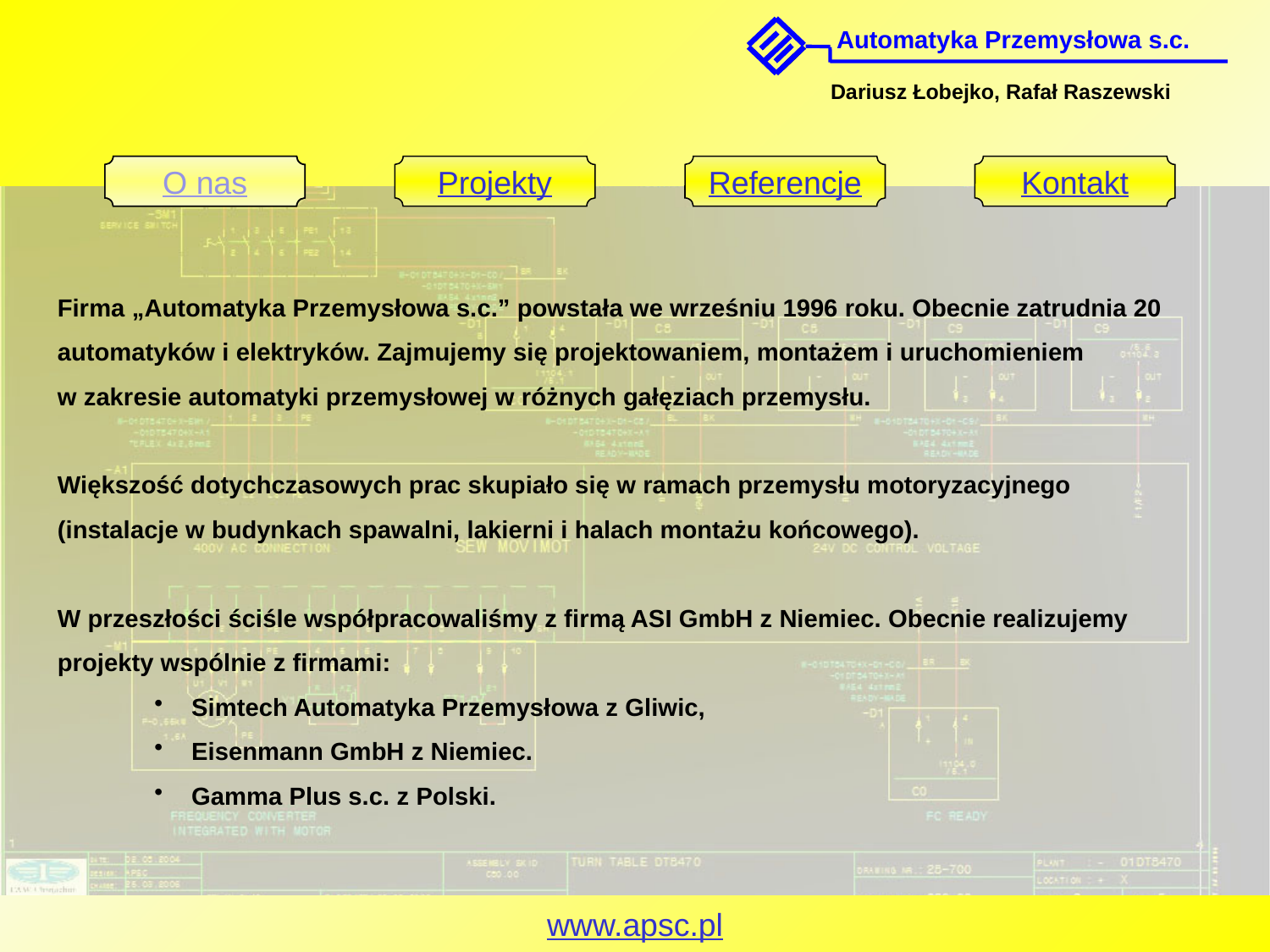

Firma „Automatyka Przemysłowa s.c.” powstała we wrześniu 1996 roku. Obecnie zatrudnia 20 automatyków i elektryków. Zajmujemy się projektowaniem, montażem i uruchomieniem
w zakresie automatyki przemysłowej w różnych gałęziach przemysłu.

Większość dotychczasowych prac skupiało się w ramach przemysłu motoryzacyjnego
(instalacje w budynkach spawalni, lakierni i halach montażu końcowego).

W przeszłości ściśle współpracowaliśmy z firmą ASI GmbH z Niemiec. Obecnie realizujemy projekty wspólnie z firmami:
 Simtech Automatyka Przemysłowa z Gliwic,
 Eisenmann GmbH z Niemiec.
 Gamma Plus s.c. z Polski.